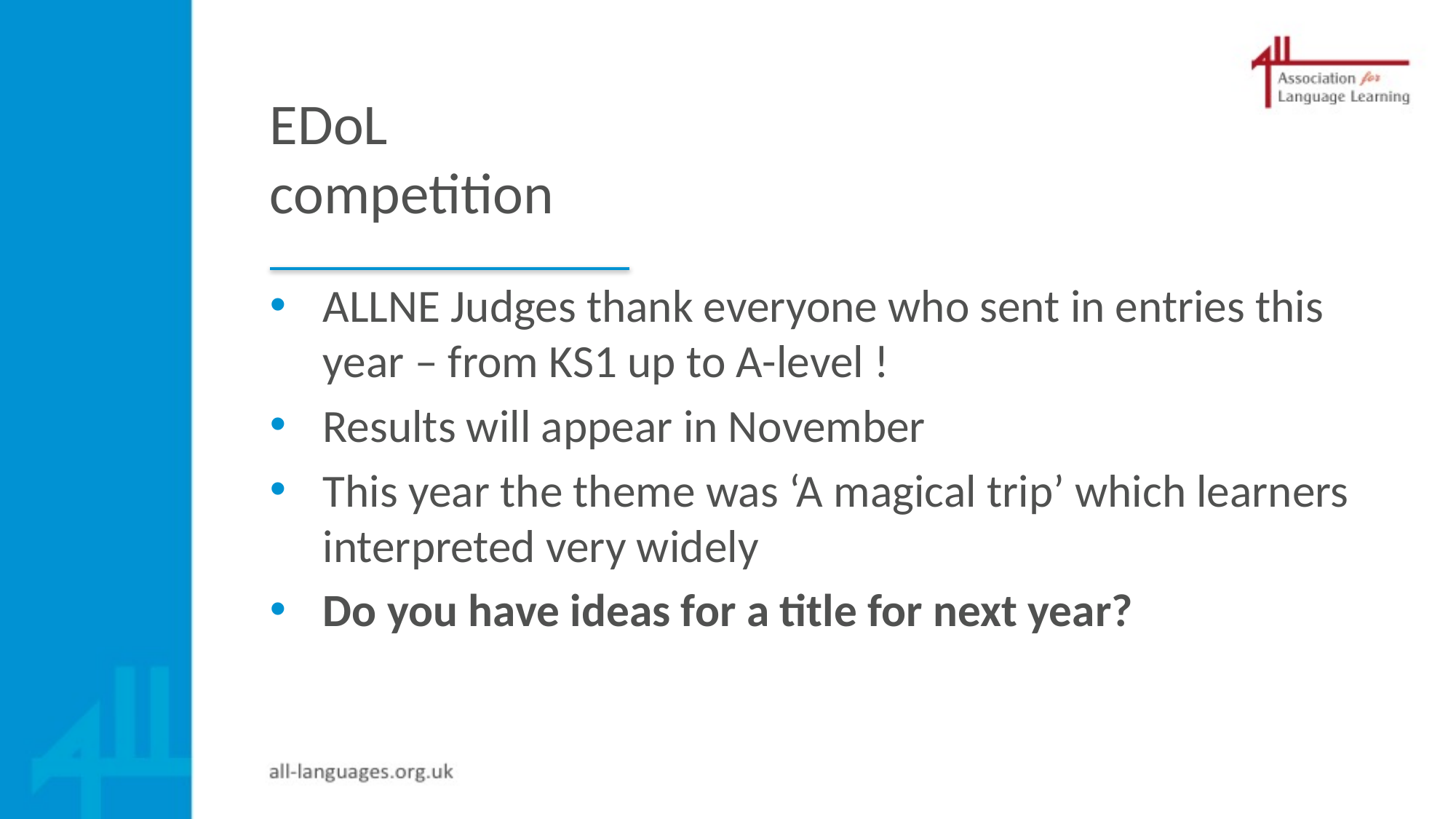

# EDoL competition
ALLNE Judges thank everyone who sent in entries this year – from KS1 up to A-level !
Results will appear in November
This year the theme was ‘A magical trip’ which learners interpreted very widely
Do you have ideas for a title for next year?